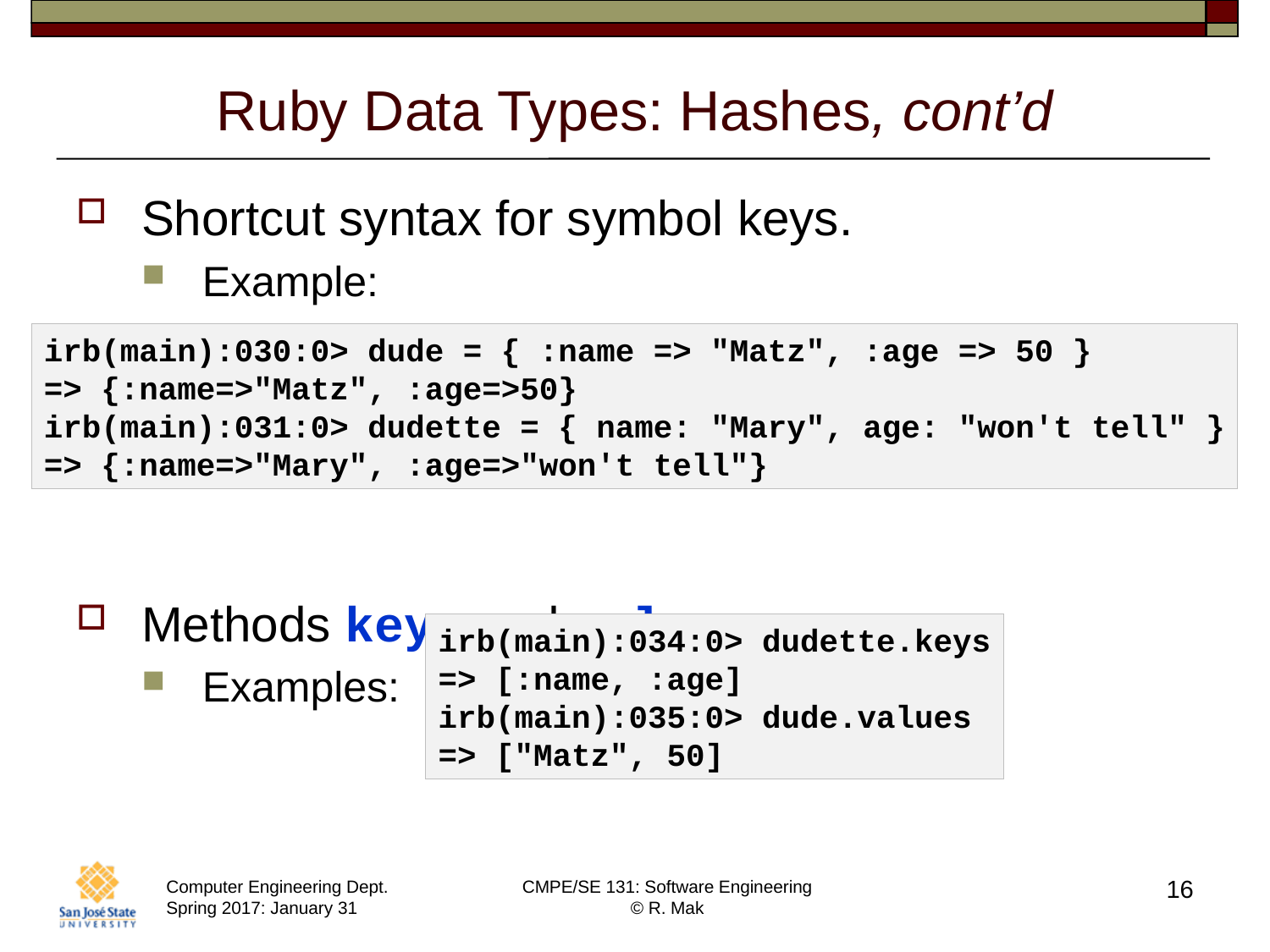

# Ruby Data Types: Hashes, cont’d
Shortcut syntax for symbol keys.
Example:

Methods keys and values.
Examples:
irb(main):030:0> dude = { :name => "Matz", :age => 50 }
=> {:name=>"Matz", :age=>50}
irb(main):031:0> dudette = { name: "Mary", age: "won't tell" }
=> {:name=>"Mary", :age=>"won't tell"}
irb(main):034:0> dudette.keys
=> [:name, :age]
irb(main):035:0> dude.values
=> ["Matz", 50]
16